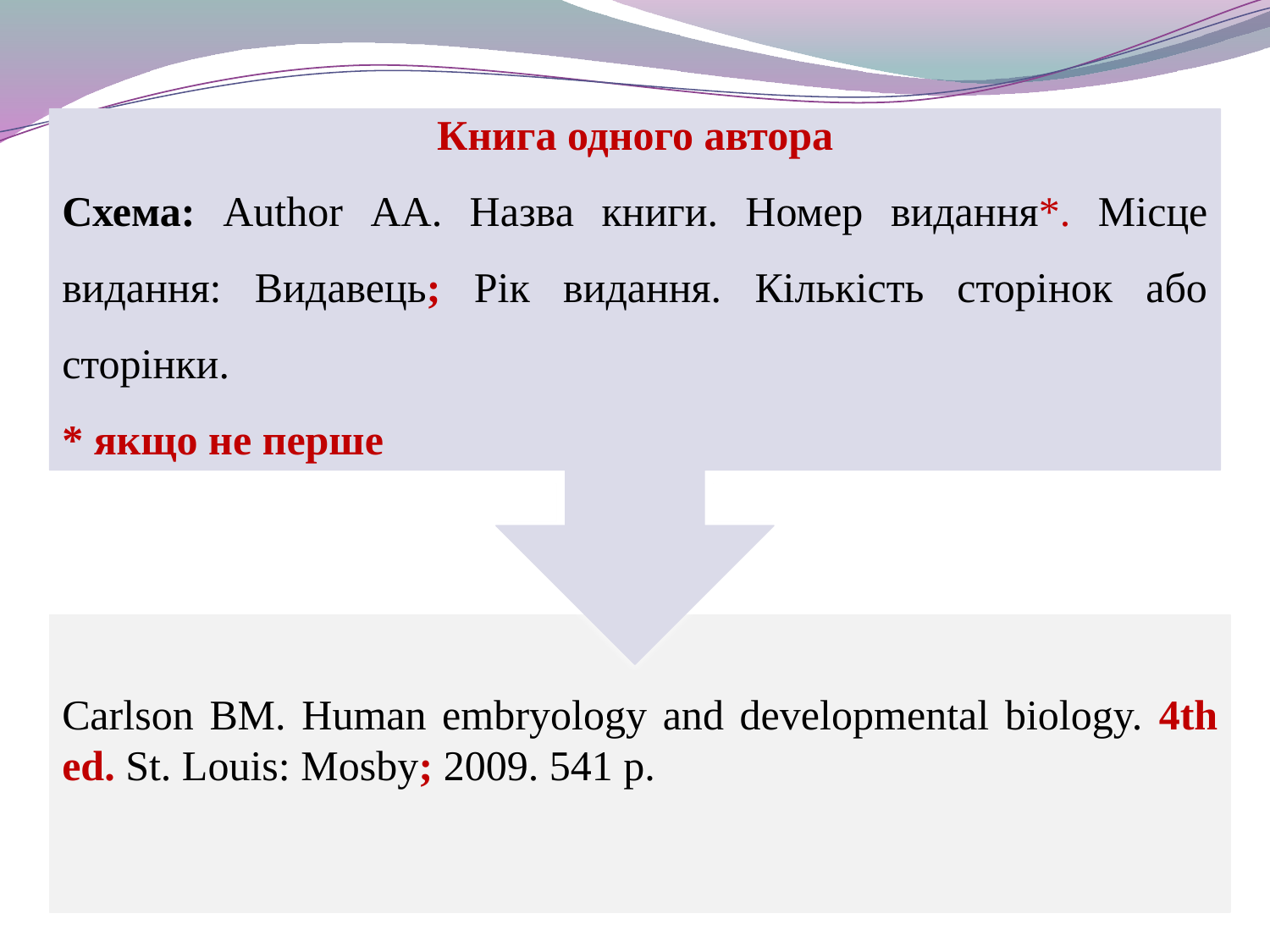

Книга одного автора
Схема: Author АА. Назва книги. Номер видання*. Місце видання: Видавець; Рік видання. Кількість сторінок або сторінки.
* якщо не перше

Carlson BM. Human embryology and developmental biology. 4th ed. St. Louis: Mosby; 2009. 541 p.